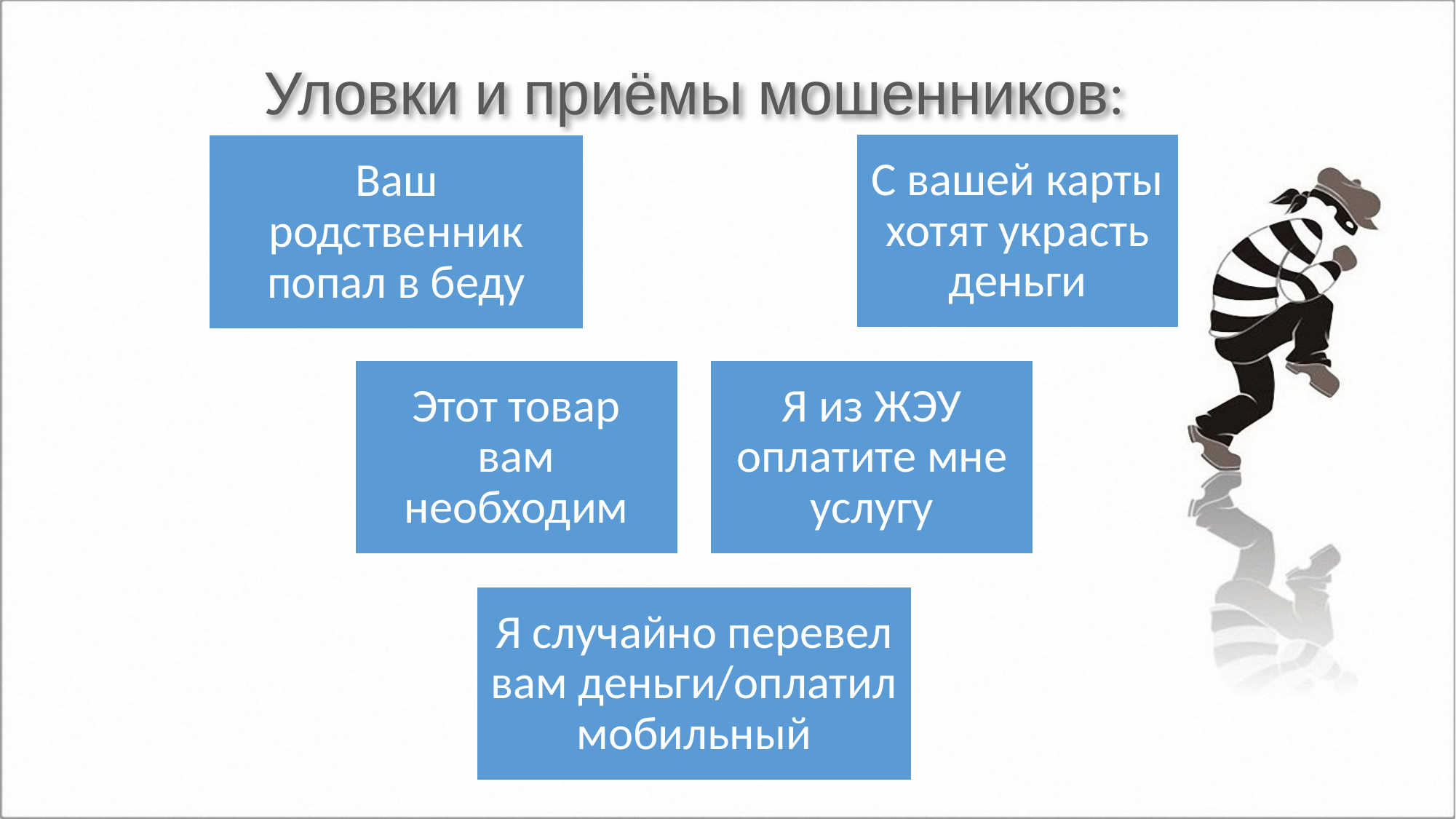

# Уловки и приёмы мошенников:
Ваш родственник попал в беду
С вашей карты хотят украсть деньги
Этот товар вам необходим
Я из ЖЭУ оплатите мне услугу
Я случайно перевел вам деньги/оплатил мобильный